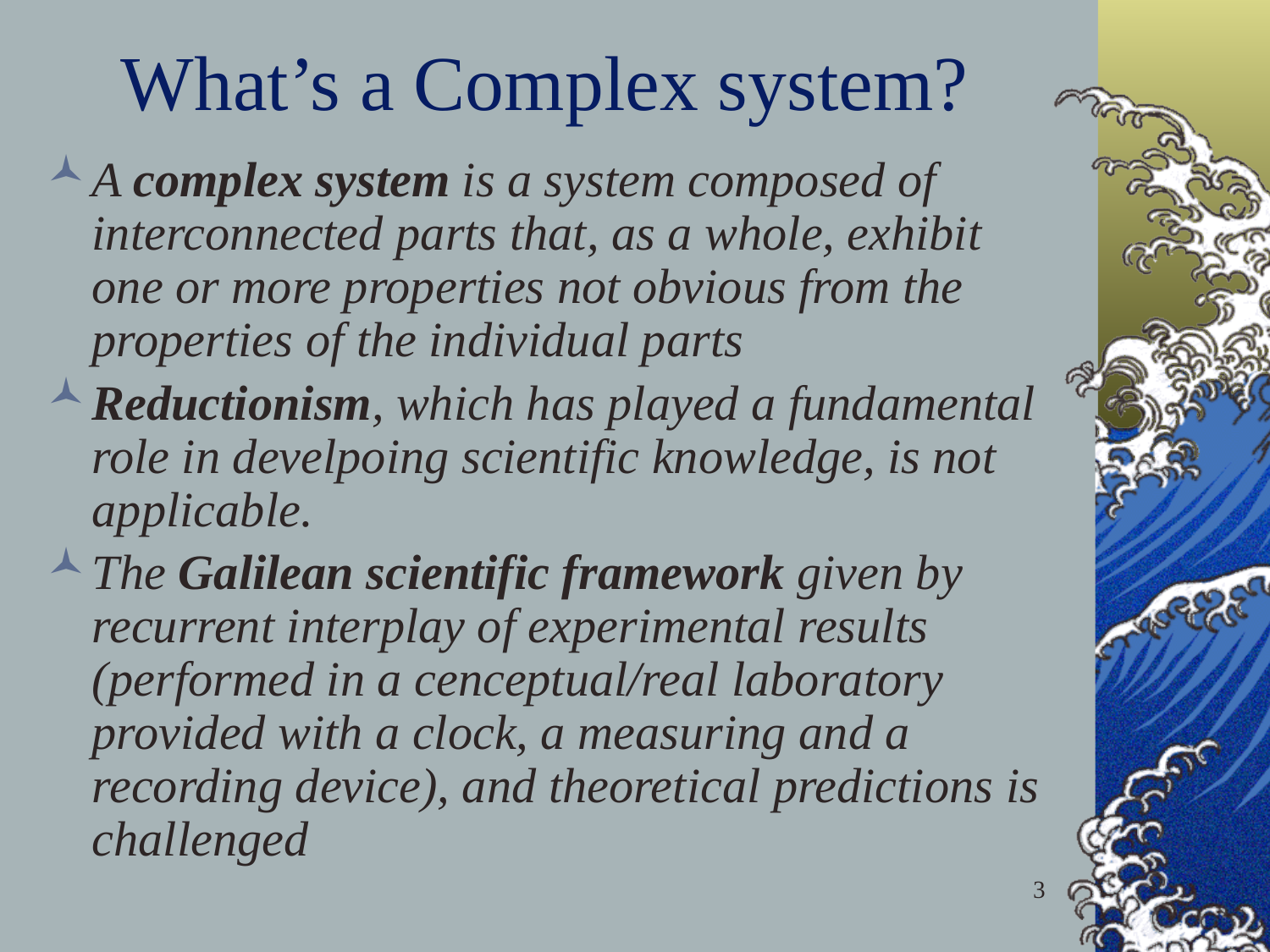

# What’s a Complex system?
A complex system is a system composed of interconnected parts that, as a whole, exhibit one or more properties not obvious from the properties of the individual parts
Reductionism, which has played a fundamental role in develpoing scientific knowledge, is not applicable.
The Galilean scientific framework given by recurrent interplay of experimental results (performed in a cenceptual/real laboratory provided with a clock, a measuring and a recording device), and theoretical predictions is challenged
3